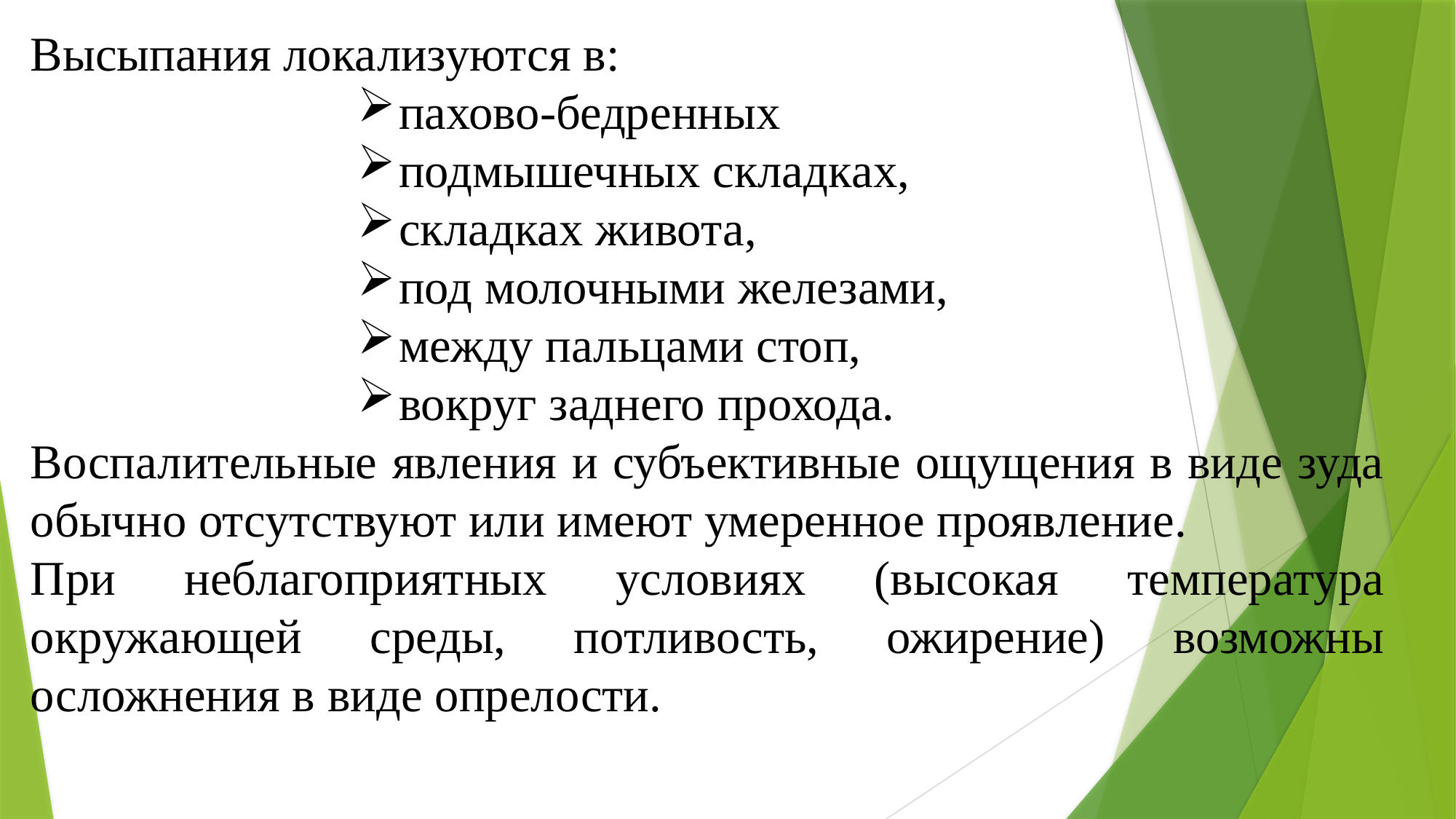

Высыпания локализуются в:
пахово-бедренных
подмышечных складках,
складках живота,
под молочными железами,
между пальцами стоп,
вокруг заднего прохода.
Воспалительные явления и субъективные ощущения в виде зуда обычно отсутствуют или имеют умеренное проявление.
При неблагоприятных условиях (высокая температура окружающей среды, потливость, ожирение) возможны осложнения в виде опрелости.